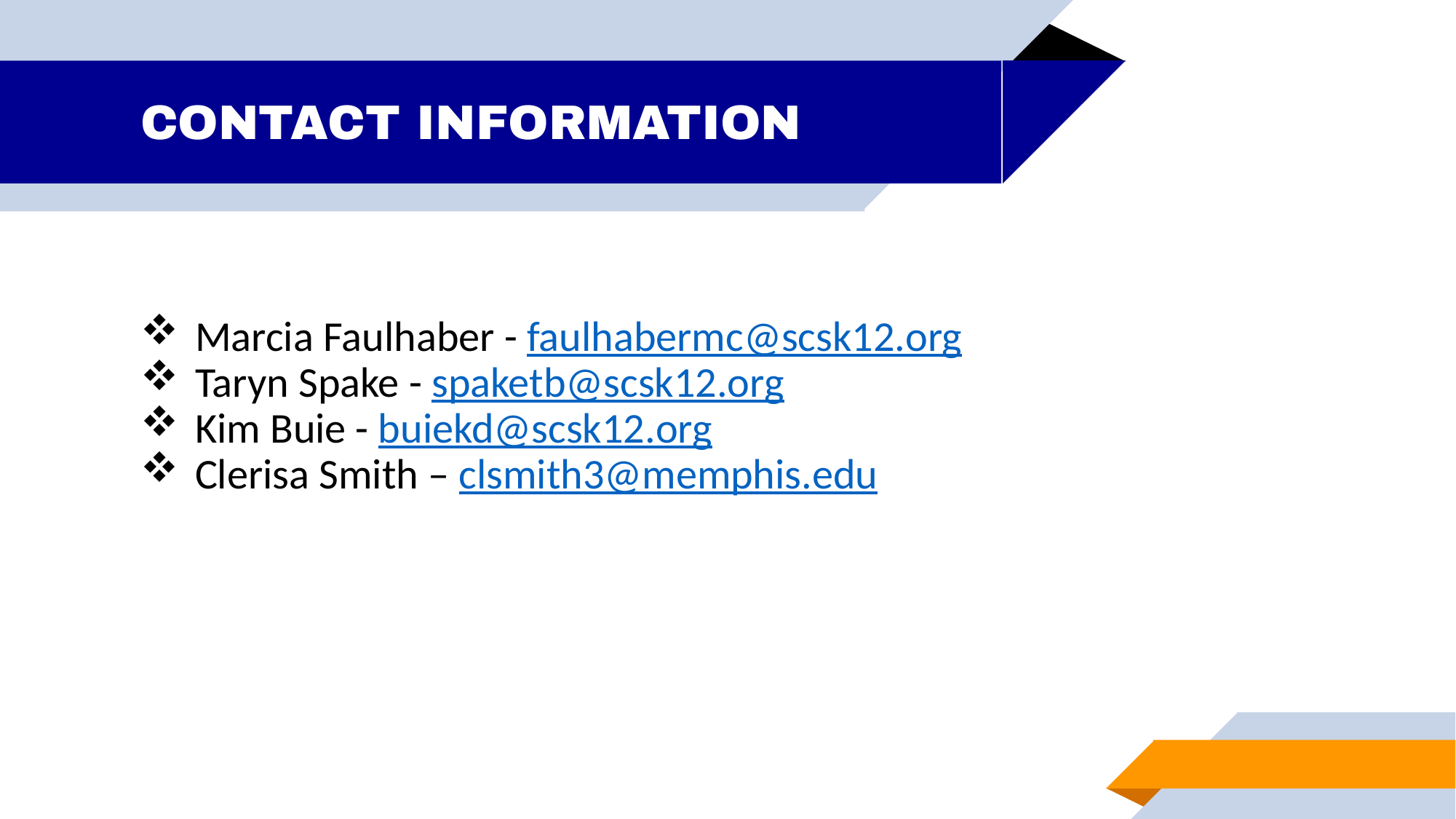

# CONTACT INFORMATION
Marcia Faulhaber - faulhabermc@scsk12.org
Taryn Spake - spaketb@scsk12.org
Kim Buie - buiekd@scsk12.org
Clerisa Smith – clsmith3@memphis.edu